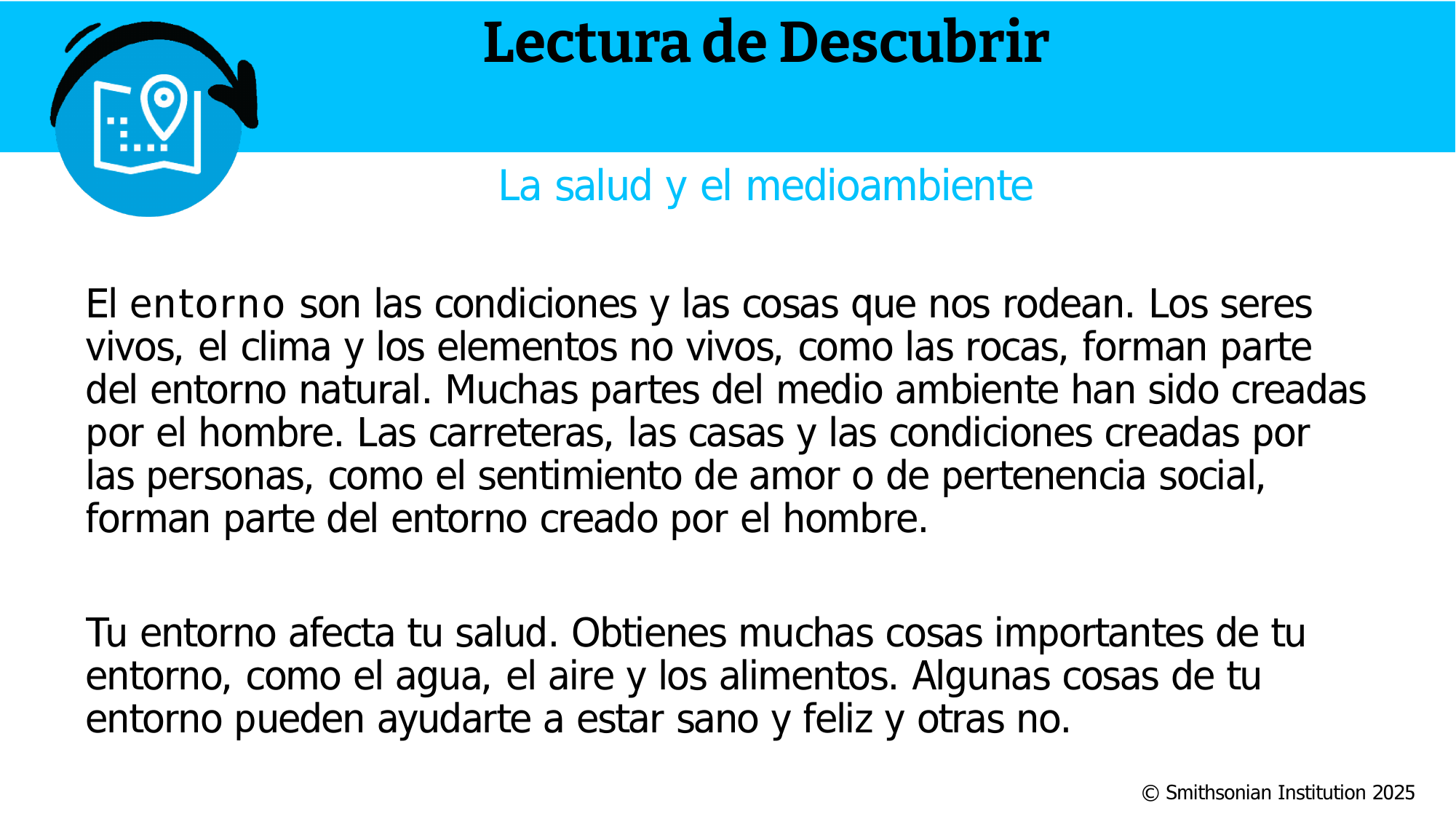

# Lectura de Descubrir
La salud y el medioambiente
El entorno son las condiciones y las cosas que nos rodean. Los seres vivos, el clima y los elementos no vivos, como las rocas, forman parte del entorno natural. Muchas partes del medio ambiente han sido creadas por el hombre. Las carreteras, las casas y las condiciones creadas por las personas, como el sentimiento de amor o de pertenencia social, forman parte del entorno creado por el hombre.

Tu entorno afecta tu salud. Obtienes muchas cosas importantes de tu entorno, como el agua, el aire y los alimentos. Algunas cosas de tu entorno pueden ayudarte a estar sano y feliz y otras no.